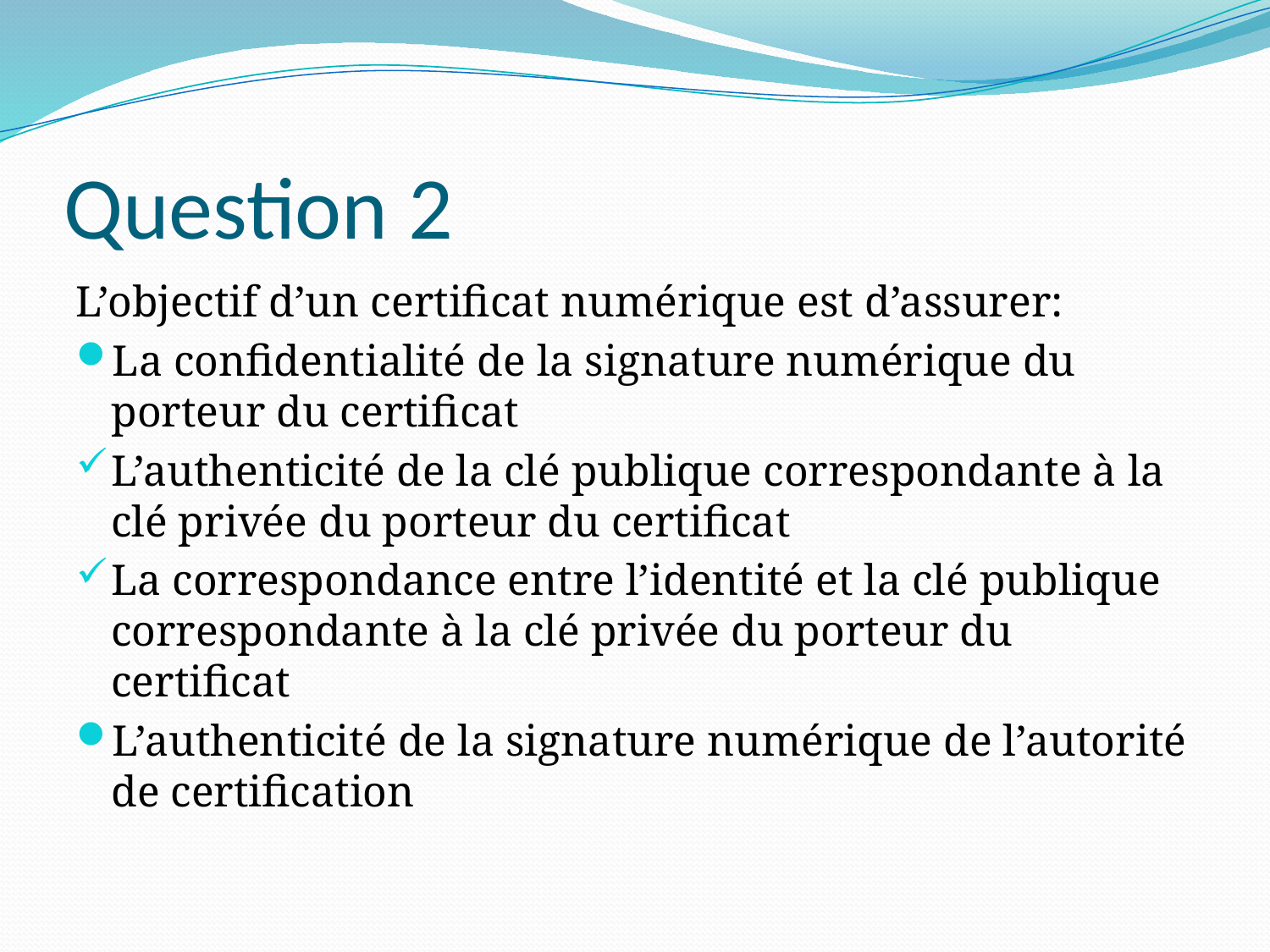

# Question 2
L’objectif d’un certificat numérique est d’assurer:
La confidentialité de la signature numérique du porteur du certificat
L’authenticité de la clé publique correspondante à la clé privée du porteur du certificat
La correspondance entre l’identité et la clé publique correspondante à la clé privée du porteur du certificat
L’authenticité de la signature numérique de l’autorité de certification